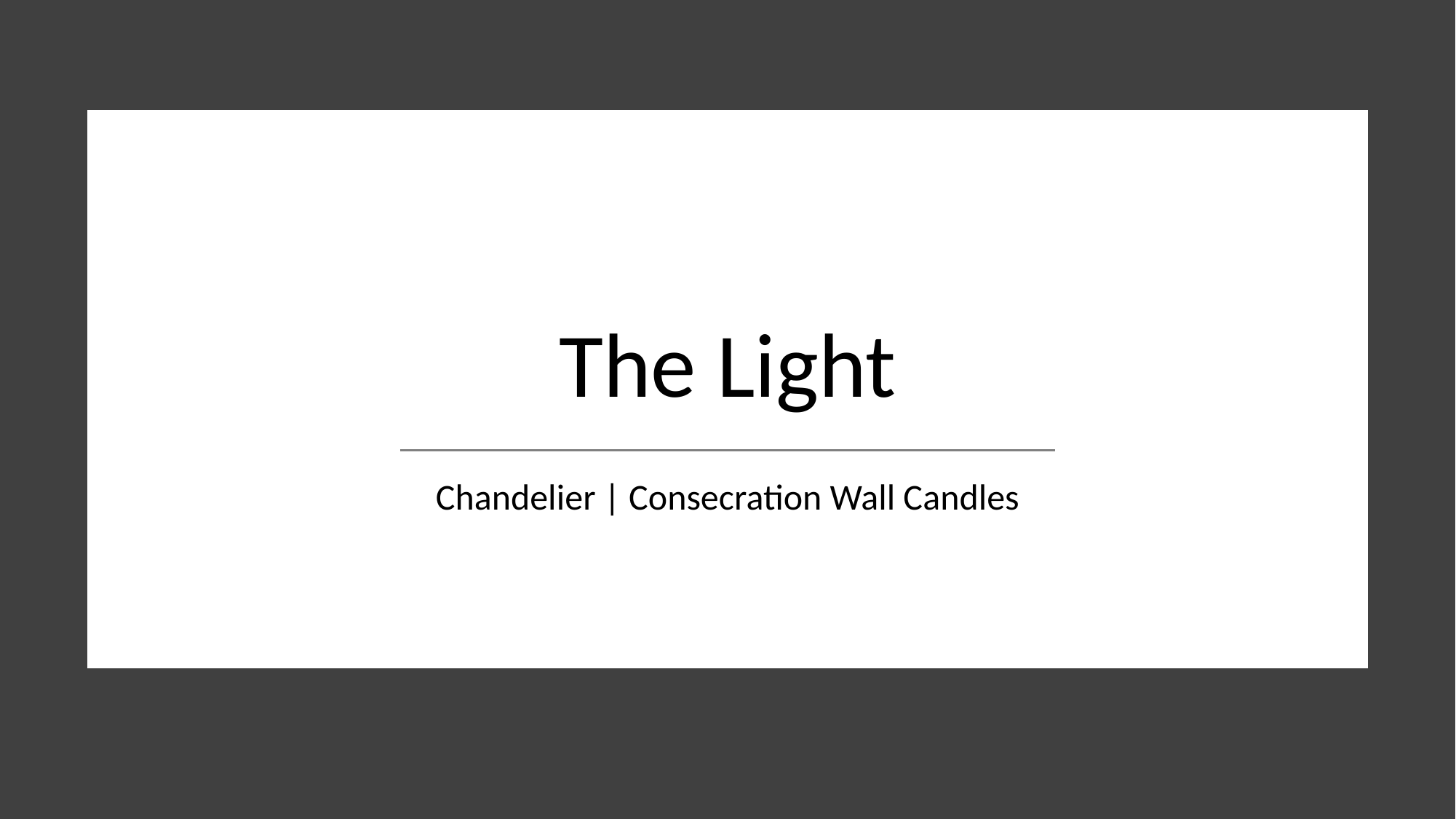

# The Light
Chandelier | Consecration Wall Candles